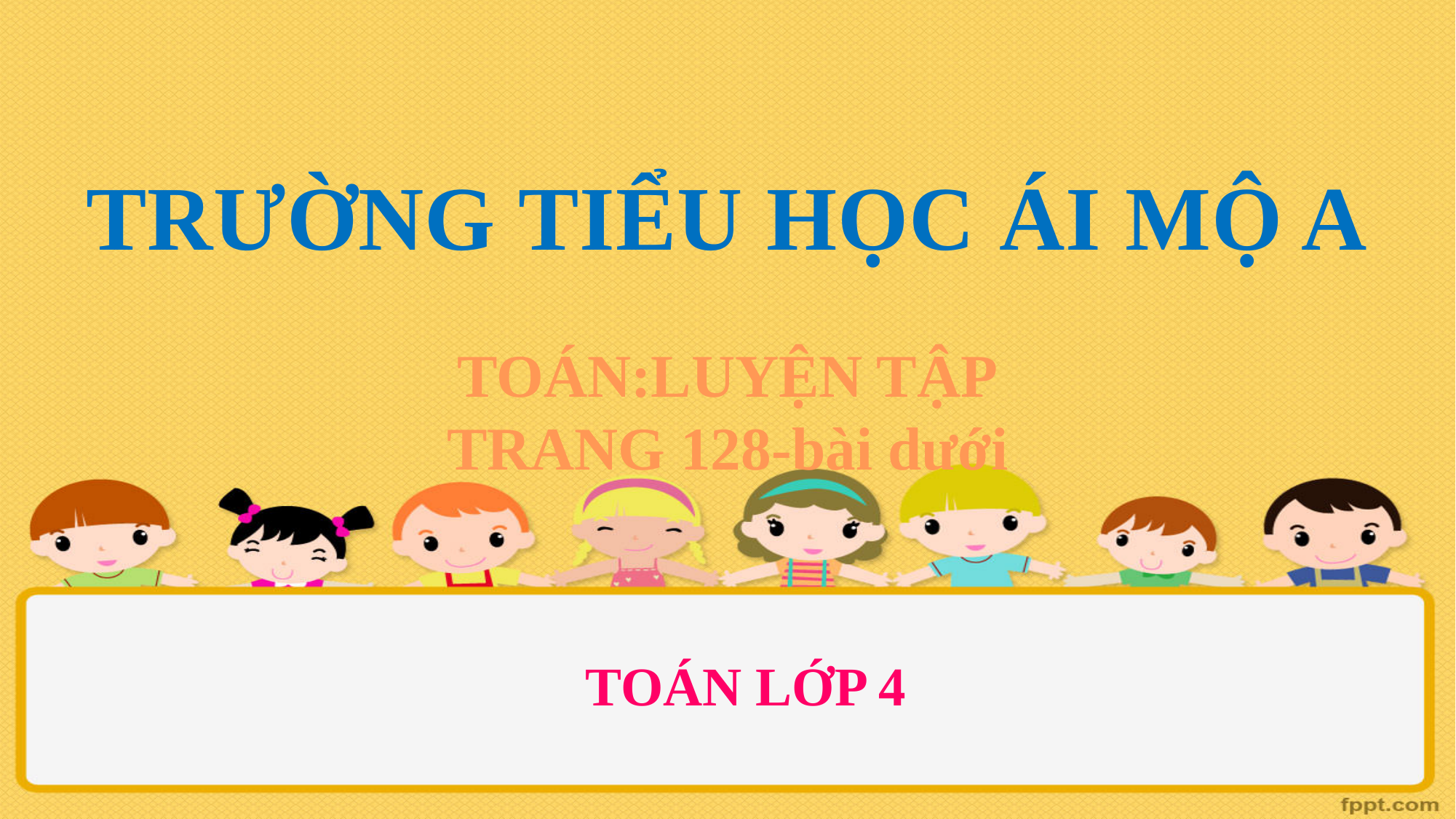

# TRƯỜNG TIỂU HỌC ÁI MỘ A
TOÁN:LUYỆN TẬP
TRANG 128-bài dưới
TOÁN LỚP 4